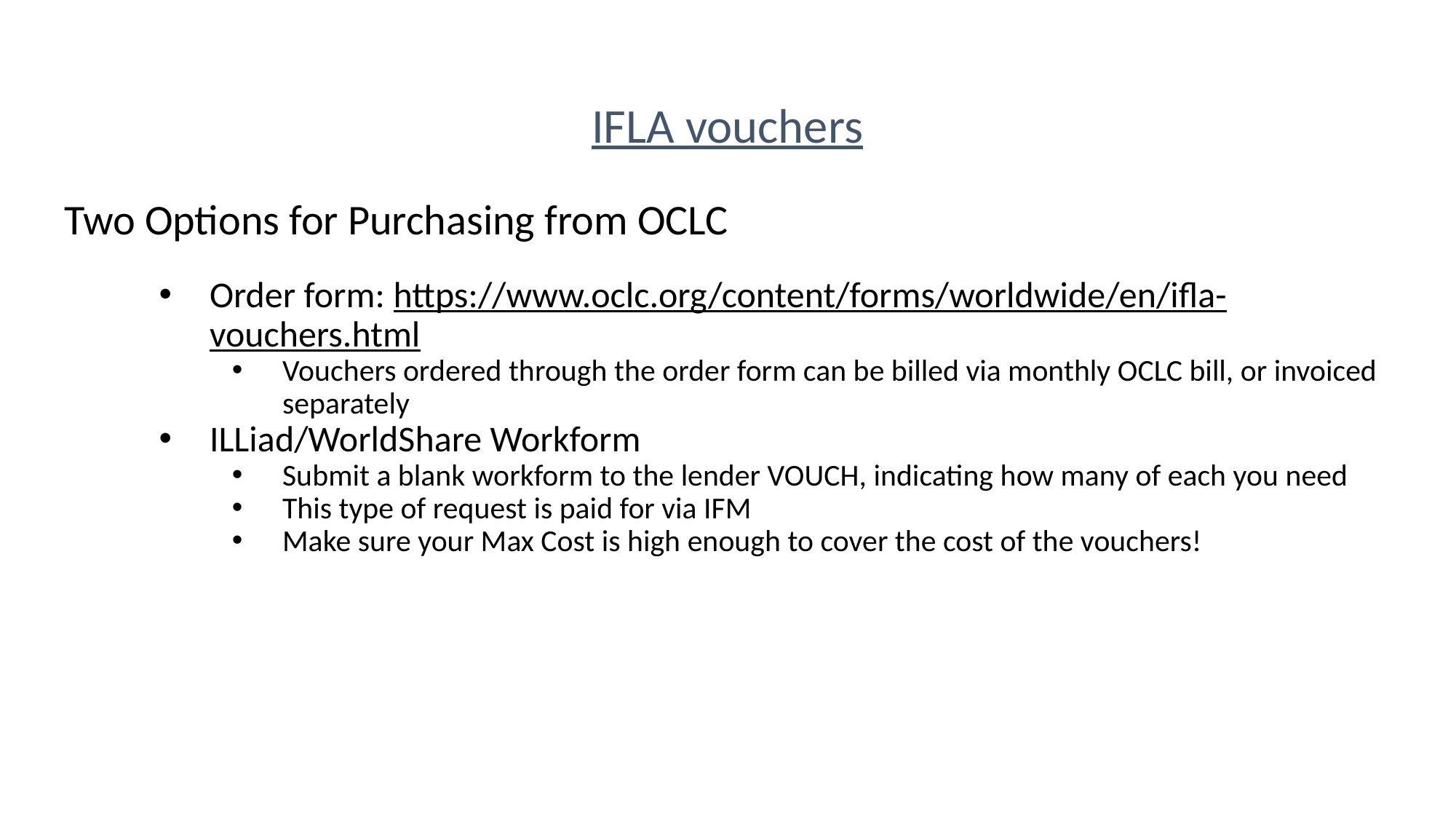

# IFLA vouchers
Two Options for Purchasing from OCLC
Order form: https://www.oclc.org/content/forms/worldwide/en/ifla-vouchers.html
Vouchers ordered through the order form can be billed via monthly OCLC bill, or invoiced separately
ILLiad/WorldShare Workform
Submit a blank workform to the lender VOUCH, indicating how many of each you need
This type of request is paid for via IFM
Make sure your Max Cost is high enough to cover the cost of the vouchers!